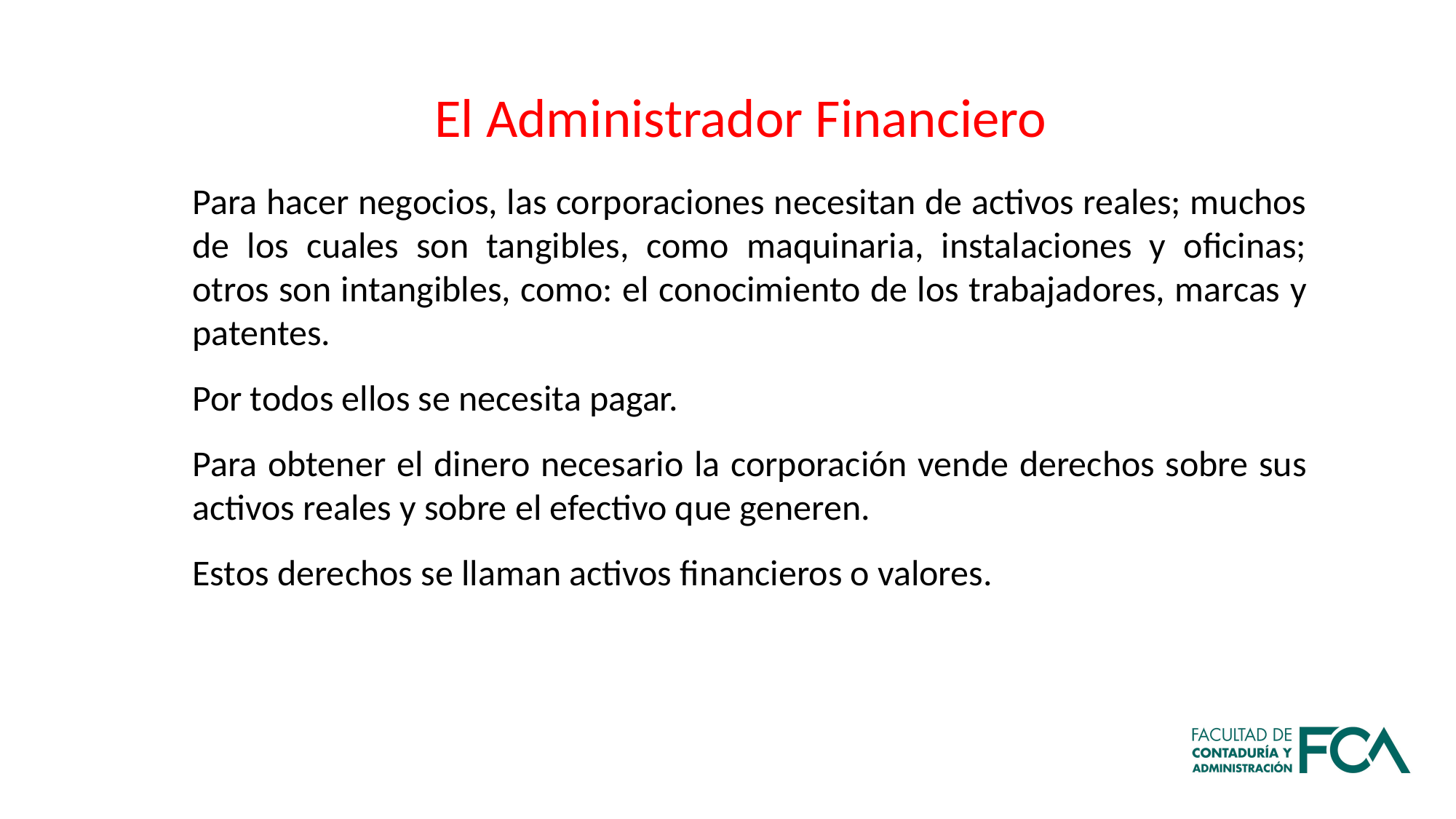

El Administrador Financiero
Para hacer negocios, las corporaciones necesitan de activos reales; muchos de los cuales son tangibles, como maquinaria, instalaciones y oficinas; otros son intangibles, como: el conocimiento de los trabajadores, marcas y patentes.

Por todos ellos se necesita pagar.

Para obtener el dinero necesario la corporación vende derechos sobre sus activos reales y sobre el efectivo que generen.

Estos derechos se llaman activos financieros o valores.